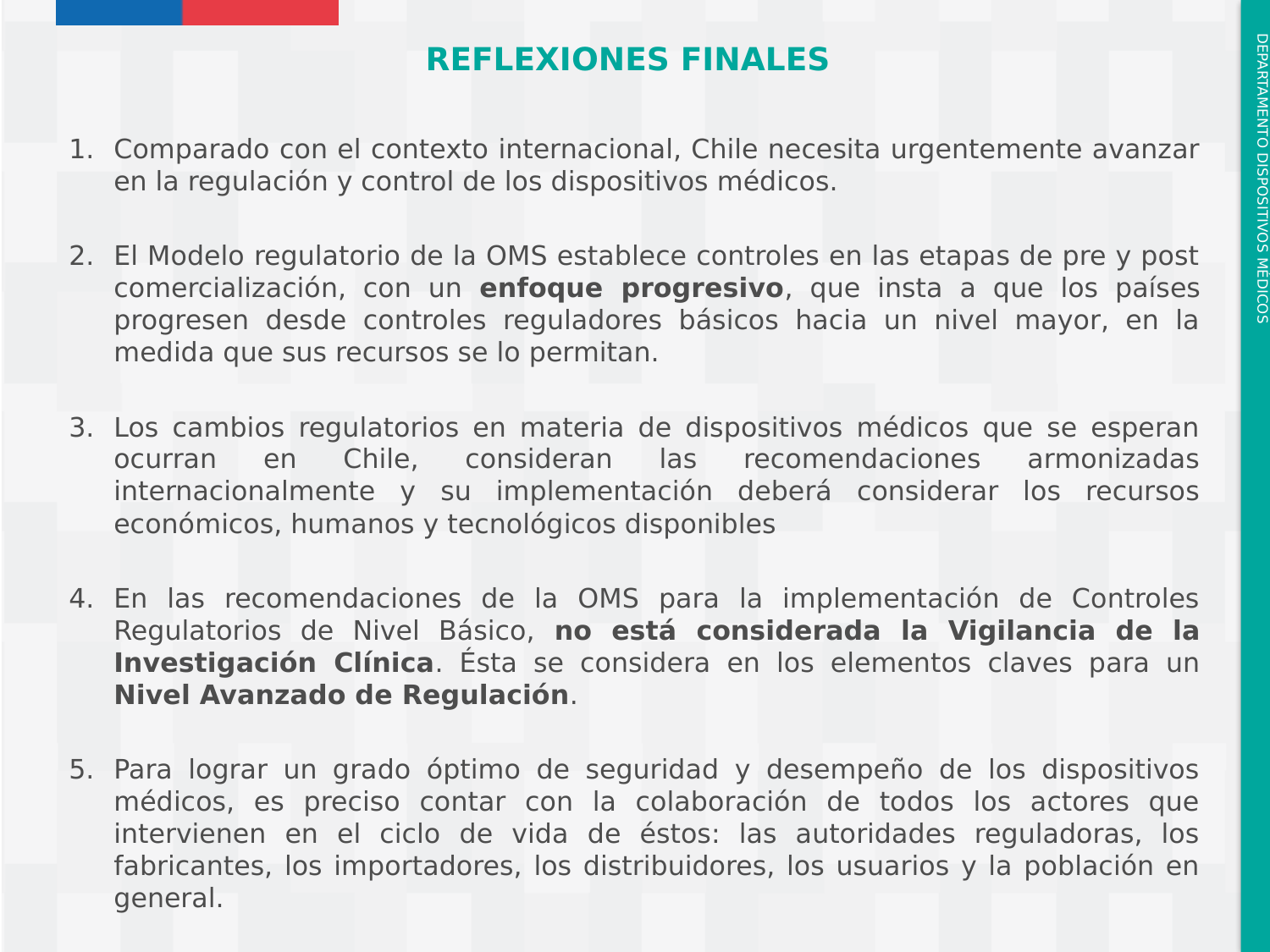

REFLEXIONES FINALES

Comparado con el contexto internacional, Chile necesita urgentemente avanzar en la regulación y control de los dispositivos médicos.

El Modelo regulatorio de la OMS establece controles en las etapas de pre y post comercialización, con un enfoque progresivo, que insta a que los países progresen desde controles reguladores básicos hacia un nivel mayor, en la medida que sus recursos se lo permitan.

Los cambios regulatorios en materia de dispositivos médicos que se esperan ocurran en Chile, consideran las recomendaciones armonizadas internacionalmente y su implementación deberá considerar los recursos económicos, humanos y tecnológicos disponibles

En las recomendaciones de la OMS para la implementación de Controles Regulatorios de Nivel Básico, no está considerada la Vigilancia de la Investigación Clínica. Ésta se considera en los elementos claves para un Nivel Avanzado de Regulación.

Para lograr un grado óptimo de seguridad y desempeño de los dispositivos médicos, es preciso contar con la colaboración de todos los actores que intervienen en el ciclo de vida de éstos: las autoridades reguladoras, los fabricantes, los importadores, los distribuidores, los usuarios y la población en general.